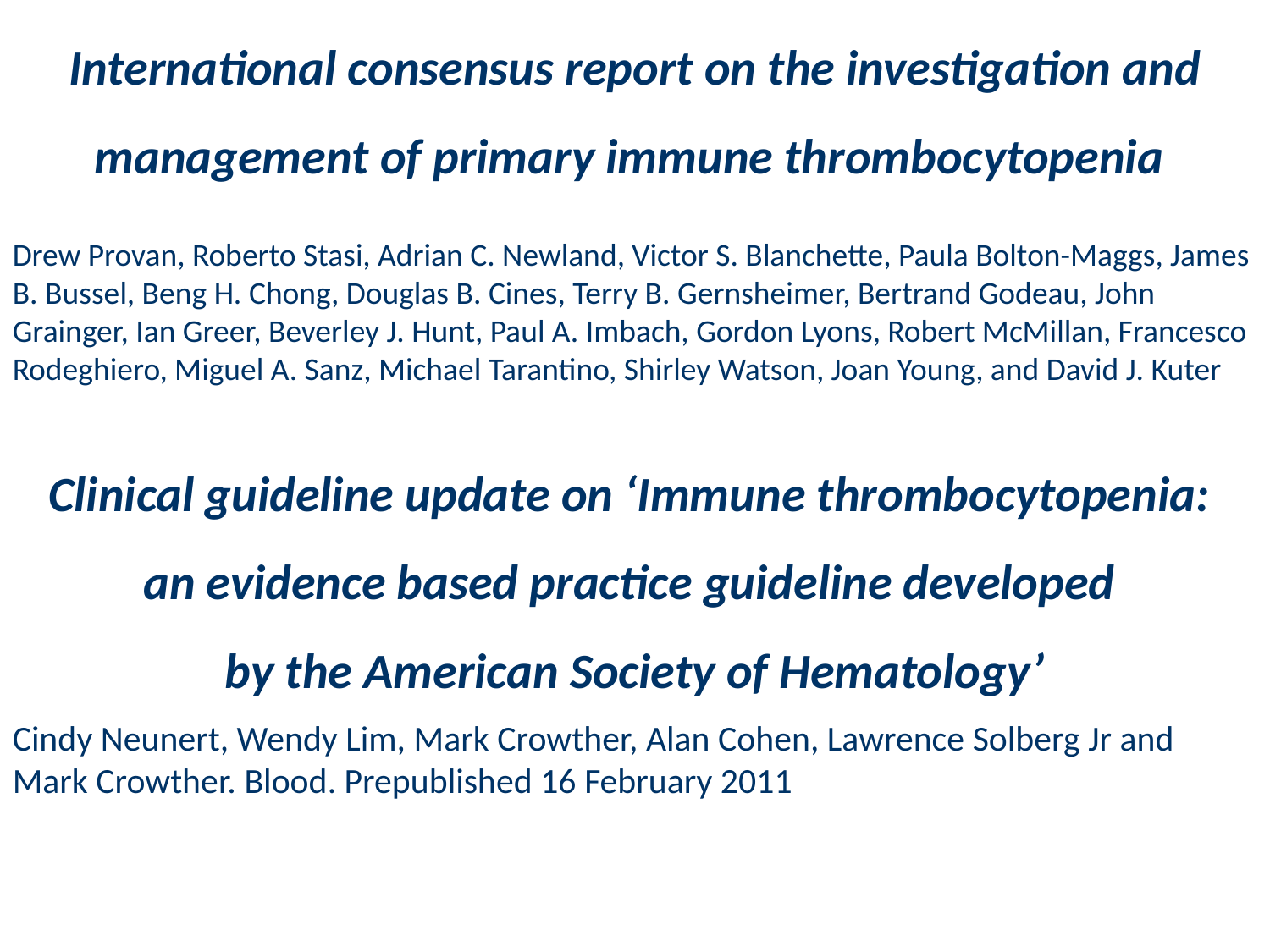

International consensus report on the investigation and management of primary immune thrombocytopenia

Drew Provan, Roberto Stasi, Adrian C. Newland, Victor S. Blanchette, Paula Bolton-Maggs, James B. Bussel, Beng H. Chong, Douglas B. Cines, Terry B. Gernsheimer, Bertrand Godeau, John Grainger, Ian Greer, Beverley J. Hunt, Paul A. Imbach, Gordon Lyons, Robert McMillan, Francesco Rodeghiero, Miguel A. Sanz, Michael Tarantino, Shirley Watson, Joan Young, and David J. Kuter
Clinical guideline update on ‘Immune thrombocytopenia:
an evidence based practice guideline developed
by the American Society of Hematology’

Cindy Neunert, Wendy Lim, Mark Crowther, Alan Cohen, Lawrence Solberg Jr and Mark Crowther. Blood. Prepublished 16 February 2011